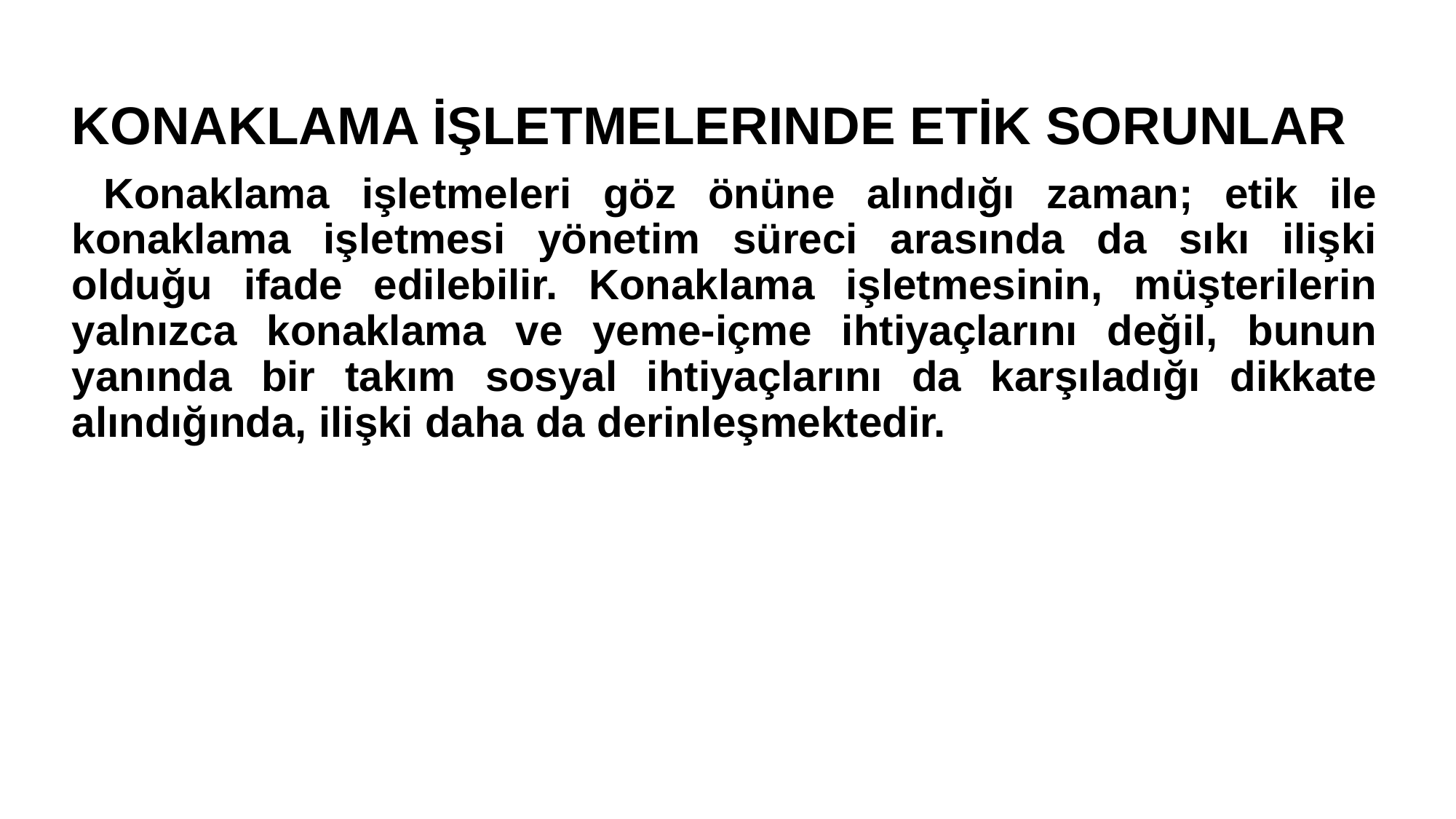

KONAKLAMA İŞLETMELERINDE ETİK SORUNLAR
 Konaklama işletmeleri göz önüne alındığı zaman; etik ile konaklama işletmesi yönetim süreci arasında da sıkı ilişki olduğu ifade edilebilir. Konaklama işletmesinin, müşterilerin yalnızca konaklama ve yeme-içme ihtiyaçlarını değil, bunun yanında bir takım sosyal ihtiyaçlarını da karşıladığı dikkate alındığında, ilişki daha da derinleşmektedir.